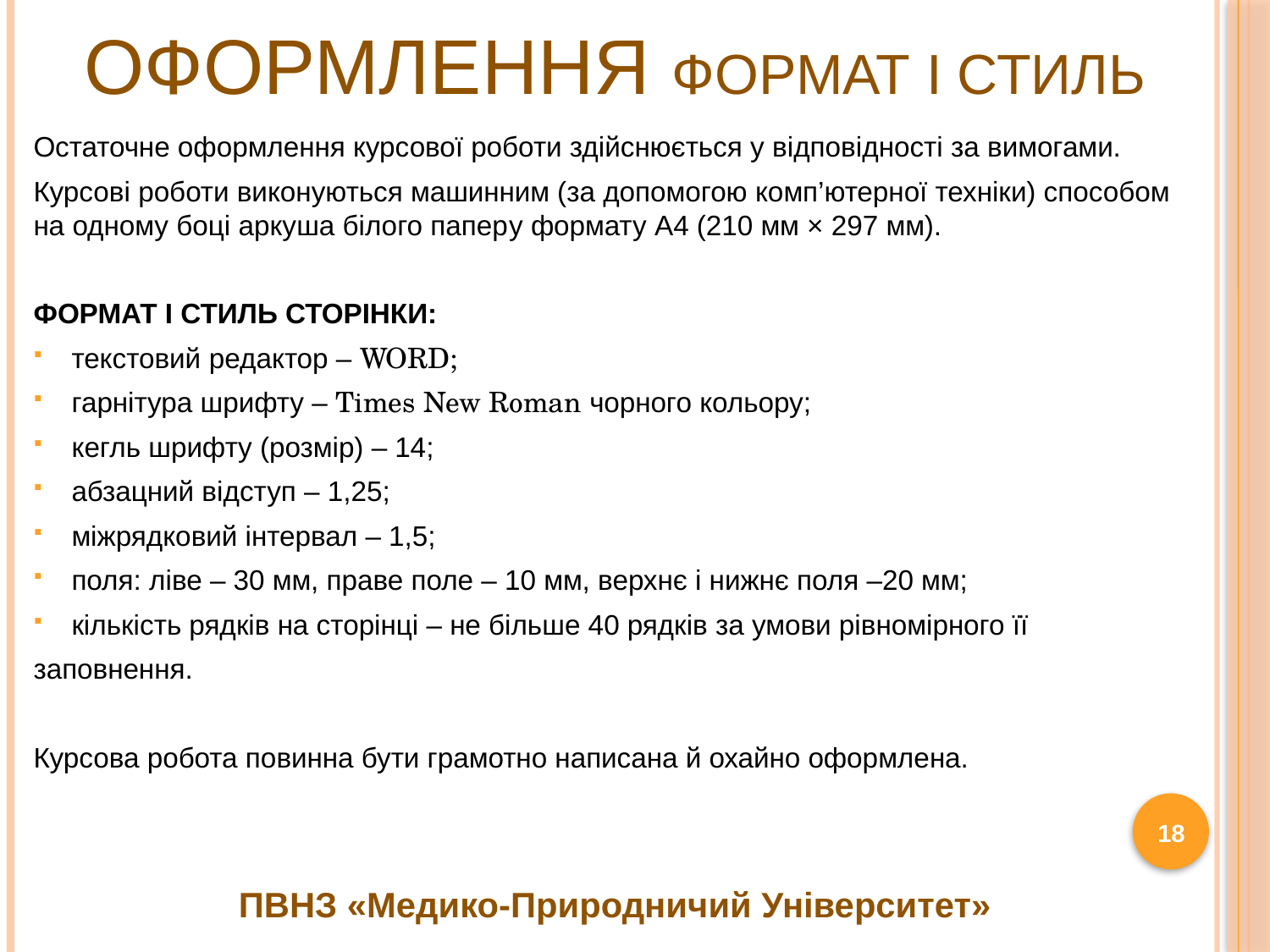

# ОФОРМЛЕННЯ ФОРМАТ І СТИЛЬ
Остаточне оформлення курсової роботи здійснюється у відповідності за вимогами.
Курсові роботи виконуються машинним (за допомогою комп’ютерної техніки) способом на одному боці аркуша білого паперу формату А4 (210 мм × 297 мм).

ФОРМАТ І СТИЛЬ СТОРІНКИ:
текстовий редактор – WORD;
гарнітура шрифту – Times New Roman чорного кольору;
кегль шрифту (розмір) – 14;
абзацний відступ – 1,25;
міжрядковий інтервал – 1,5;
поля: ліве – 30 мм, праве поле – 10 мм, верхнє і нижнє поля –20 мм;
кількість рядків на сторінці – не більше 40 рядків за умови рівномірного її
заповнення.

Курсова робота повинна бути грамотно написана й охайно оформлена.

18
ПВНЗ «Медико-Природничий Університет»